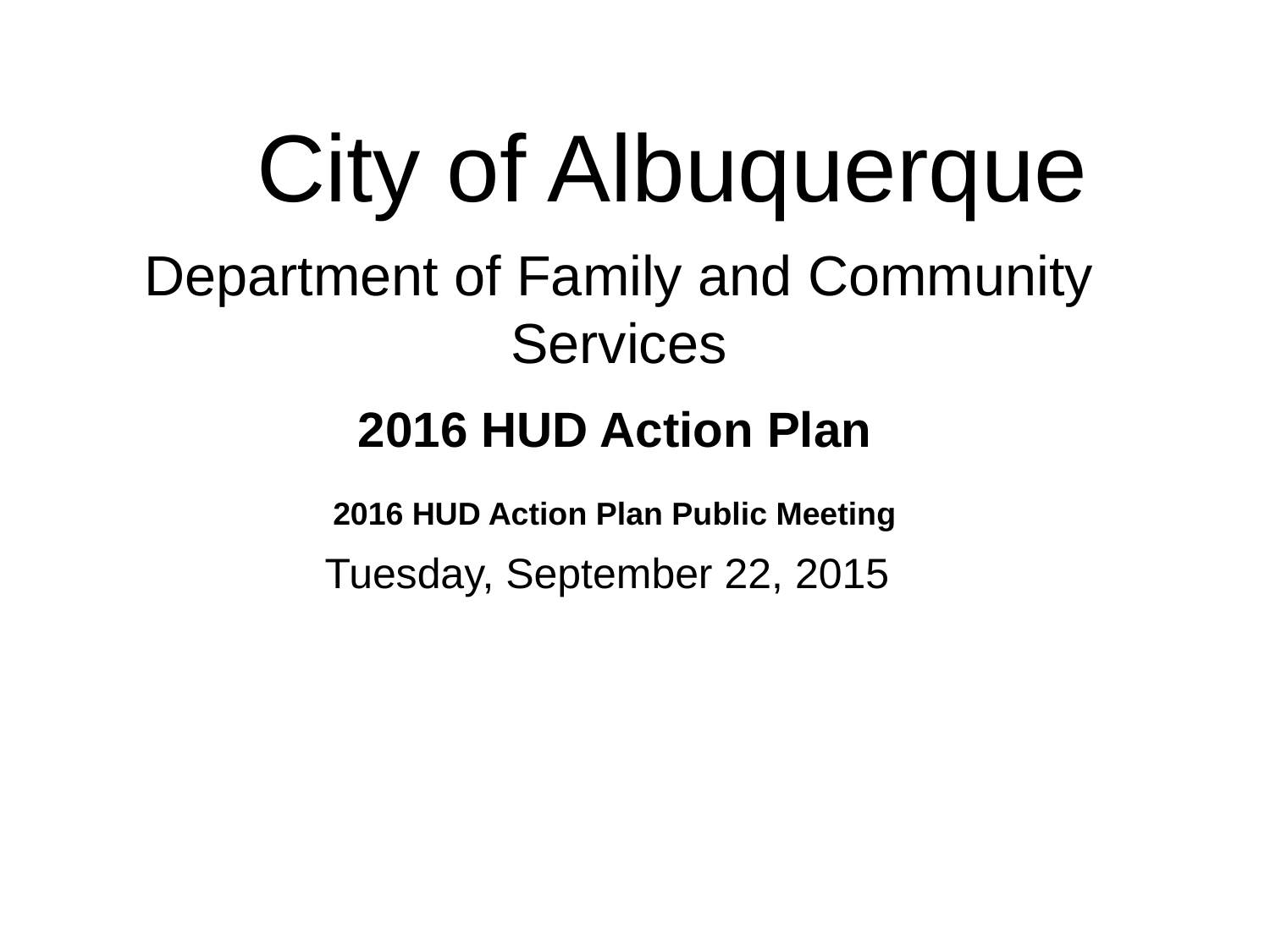

# City of Albuquerque
Department of Family and Community Services
2016 HUD Action Plan
2016 HUD Action Plan Public Meeting

    Tuesday, September 22, 2015